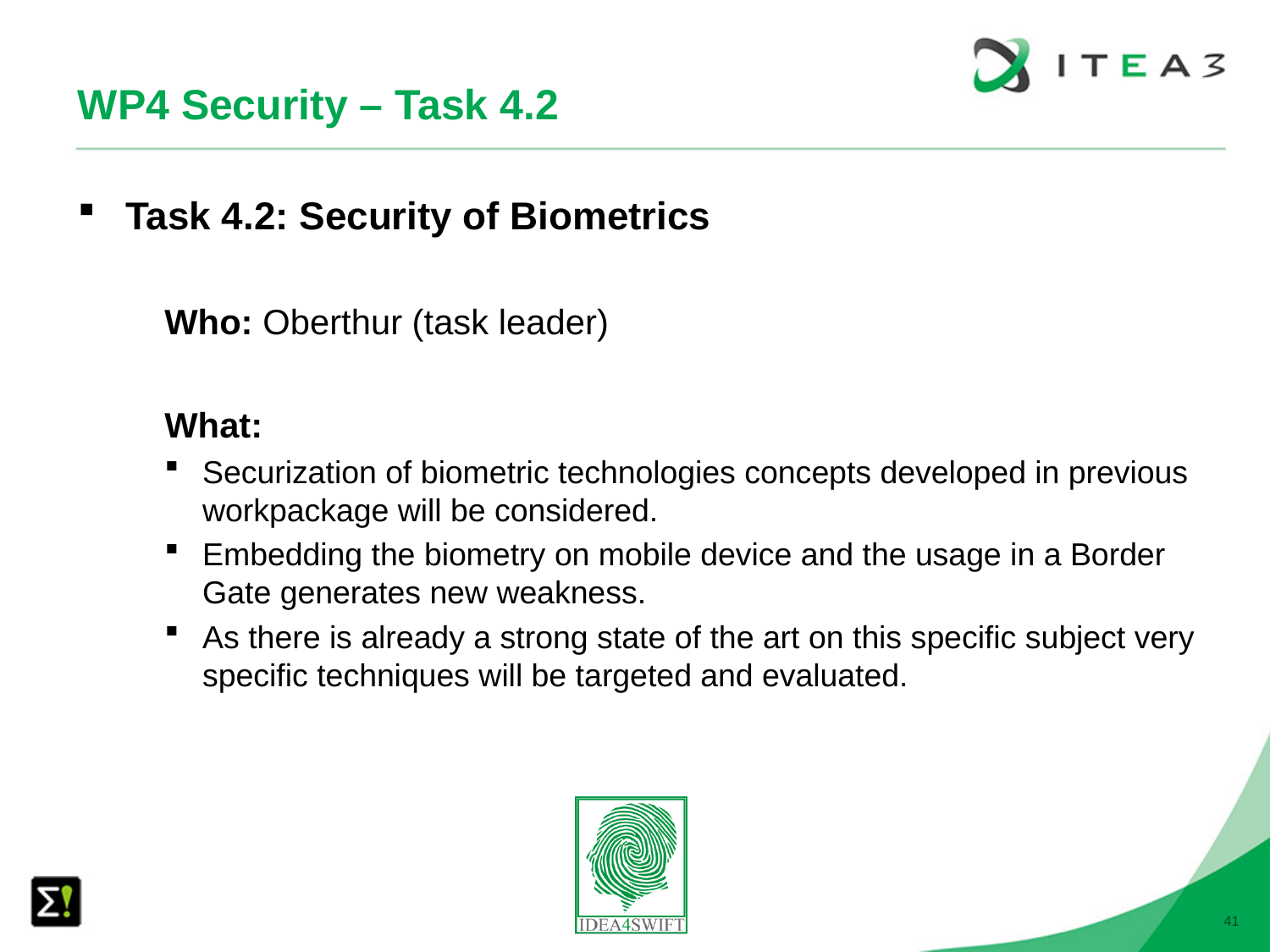

# WP4 Security – Task 4.2
Task 4.2: Security of Biometrics

Who: Oberthur (task leader)

What:
Securization of biometric technologies concepts developed in previous workpackage will be considered.
Embedding the biometry on mobile device and the usage in a Border Gate generates new weakness.
As there is already a strong state of the art on this specific subject very specific techniques will be targeted and evaluated.